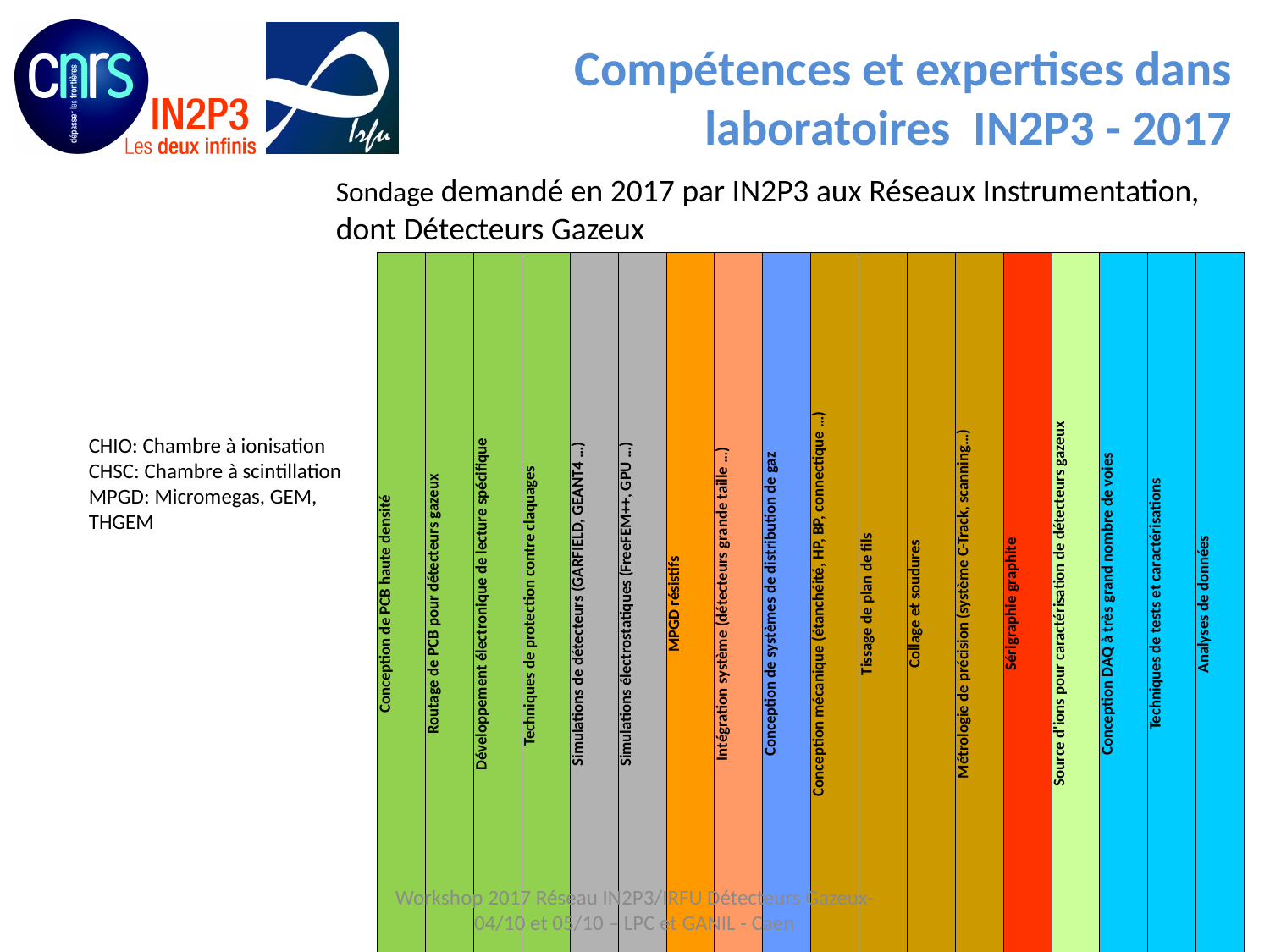

# Compétences et expertises dans laboratoires  IN2P3 - 2017
Sondage demandé en 2017 par IN2P3 aux Réseaux Instrumentation,
dont Détecteurs Gazeux
|  |  |  |  |  | Conception de PCB haute densité | Routage de PCB pour détecteurs gazeux | Développement électronique de lecture spécifique | Techniques de protection contre claquages | Simulations de détecteurs (GARFIELD, GEANT4 …) | Simulations électrostatiques (FreeFEM++, GPU …) | MPGD résistifs | Intégration système (détecteurs grande taille …) | Conception de systèmes de distribution de gaz | Conception mécanique (étanchéité, HP, BP, connectique …) | Tissage de plan de fils | Collage et soudures | Métrologie de précision (système C-Track, scanning…) | Sérigraphie graphite | Source d'ions pour caractérisation de détecteurs gazeux | Conception DAQ à très grand nombre de voies | Techniques de tests et caractérisations | Analyses de données |
| --- | --- | --- | --- | --- | --- | --- | --- | --- | --- | --- | --- | --- | --- | --- | --- | --- | --- | --- | --- | --- | --- | --- |
|  |  |  |  |  |  |  |  |  |  |  |  |  |  |  |  |  |  |  |  |  |  |  |
|  |  |  |  |  |  |  |  |  |  |  |  |  |  |  |  |  |  |  |  |  |  |  |
|  |  |  |  |  |  |  |  |  |  |  |  |  |  |  |  |  |  |  |  |  |  |  |
|  |  |  |  |  |  |  |  |  |  |  |  |  |  |  |  |  |  |  |  |  |  |  |
|  |  |  |  |  |  |  |  |  |  |  |  |  |  |  |  |  |  |  |  |  |  |  |
|  |  |  |  |  |  |  |  |  |  |  |  |  |  |  |  |  |  |  |  |  |  |  |
|  |  |  |  |  |  |  |  |  |  |  |  |  |  |  |  |  |  |  |  |  |  |  |
|  |  |  |  |  |  |  |  |  |  |  |  |  |  |  |  |  |  |  |  |  |  |  |
|  |  |  |  |  |  |  |  |  |  |  |  |  |  |  |  |  |  |  |  |  |  |  |
|  |  |  |  |  |  |  |  |  |  |  |  |  |  |  |  |  |  |  |  |  |  |  |
|  |  |  |  |  |  |  |  |  |  |  |  |  |  |  |  |  |  |  |  |  |  |  |
|  |  |  |  |  |  |  |  |  |  |  |  |  |  |  |  |  |  |  |  |  |  |  |
|  |  |  |  |  |  |  |  |  |  |  |  |  |  |  |  |  |  |  |  |  |  |  |
|  |  |  |  |  |  |  |  |  |  |  |  |  |  |  |  |  |  |  |  |  |  |  |
|  |  |  |  |  |  |  |  |  |  |  |  |  |  |  |  |  |  |  |  |  |  |  |
|  |  |  |  |  |  |  |  |  |  |  |  |  |  |  |  |  |  |  |  |  |  |  |
|  |  |  |  |  |  |  |  |  |  |  |  |  |  |  |  |  |  |  |  |  |  |  |
|  |  |  |  |  |  |  |  |  |  |  |  |  |  |  |  |  |  |  |  |  |  |  |
| Laboratoire |  | Technologies |  |  |  |  |  |  |  |  |  |  |  |  |  |  |  |  |  |  |  |  |
| APC |  | MPGD, MWPC, TPC, TPC Ar Liq |  |  |  |  |  |  |  |  |  |  |  |  |  |  |  |  |  |  |  |  |
| CENBG |  | MPGD, TPC |  |  |  |  |  |  |  |  |  |  |  |  |  |  |  |  |  |  |  |  |
| CSNSM |  | MWPC |  |  |  |  |  |  |  |  |  |  |  |  |  |  |  |  |  |  |  |  |
| GANIL |  | MPGD, MWPC, PPAC, TPC,CHIO |  |  |  |  |  |  |  |  |  |  |  |  |  |  |  |  |  |  |  |  |
| IPNL |  | RPC |  |  |  |  |  |  |  |  |  |  |  |  |  |  |  |  |  |  |  |  |
| IPNO |  | MWPC |  |  |  |  |  |  |  |  |  |  |  |  |  |  |  |  |  |  |  |  |
| LAL |  | MRPC, MPGD |  |  |  |  |  |  |  |  |  |  |  |  |  |  |  |  |  |  |  |  |
| LAPP |  | MPGD, TPC |  |  |  |  |  |  |  |  |  |  |  |  |  |  |  |  |  |  |  |  |
| LPC Caen |  | MPGD, MWPC, PPAC,CP, CHIO, CHSC |  |  |  |  |  |  |  |  |  |  |  |  |  |  |  |  |  |  |  |  |
| LPC Clermont |  | RPC, TPC Xe Liq |  |  |  |  |  |  |  |  |  |  |  |  |  |  |  |  |  |  |  |  |
| LPSC |  | MPGD, TPC, CHIO |  |  |  |  |  |  |  |  |  |  |  |  |  |  |  |  |  |  |  |  |
| SUBATECH |  | TPC Xe Liq |  |  |  |  |  |  |  |  |  |  |  |  |  |  |  |  |  |  |  |  |
CHIO: Chambre à ionisation
CHSC: Chambre à scintillation
MPGD: Micromegas, GEM,
THGEM
10

Workshop 2017 Réseau IN2P3/IRFU Détecteurs Gazeux- 04/10 et 05/10 – LPC et GANIL - Caen